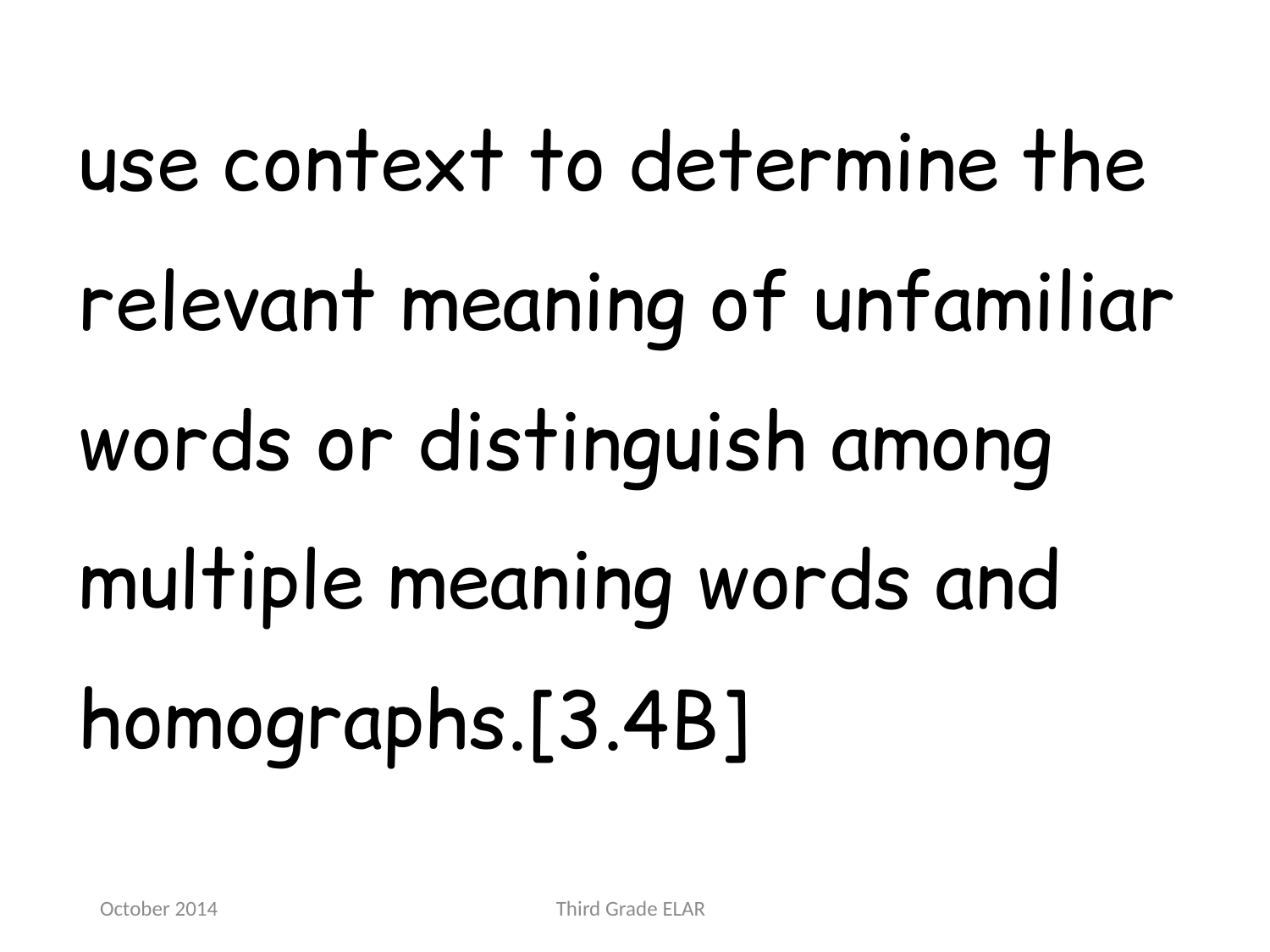

use context to determine the relevant meaning of unfamiliar words or distinguish among multiple meaning words and homographs.[3.4B]
October 2014
Third Grade ELAR